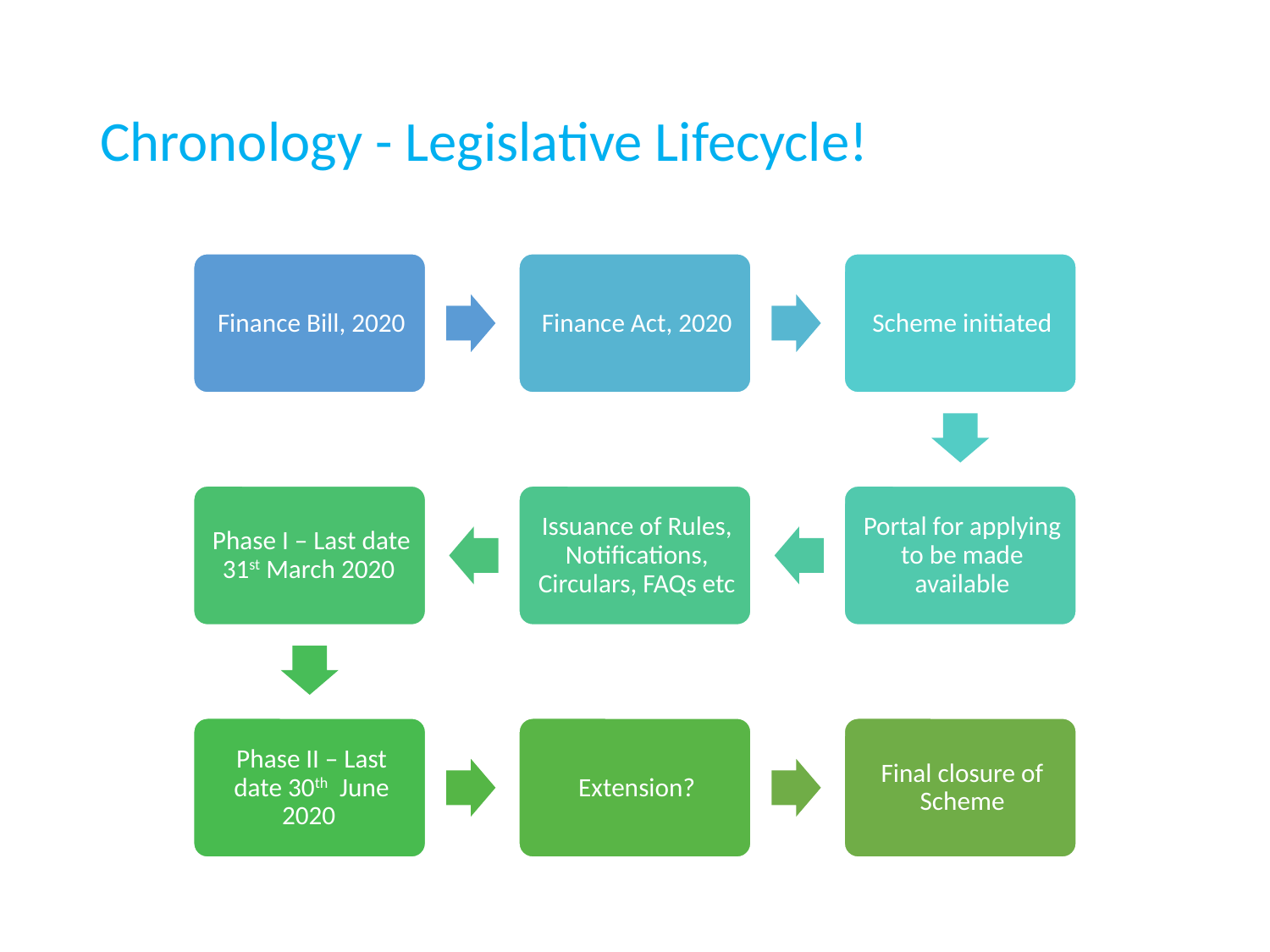

# Chronology - Legislative Lifecycle!
Finance Bill, 2020

Finance Act, 2020

Scheme initiated

Portal for applying to be made available

Issuance of Rules, Notifications, Circulars, FAQs etc

Phase I – Last date 31st March 2020

Phase II – Last date 30th  June 2020

Extension?

Final closure of Scheme